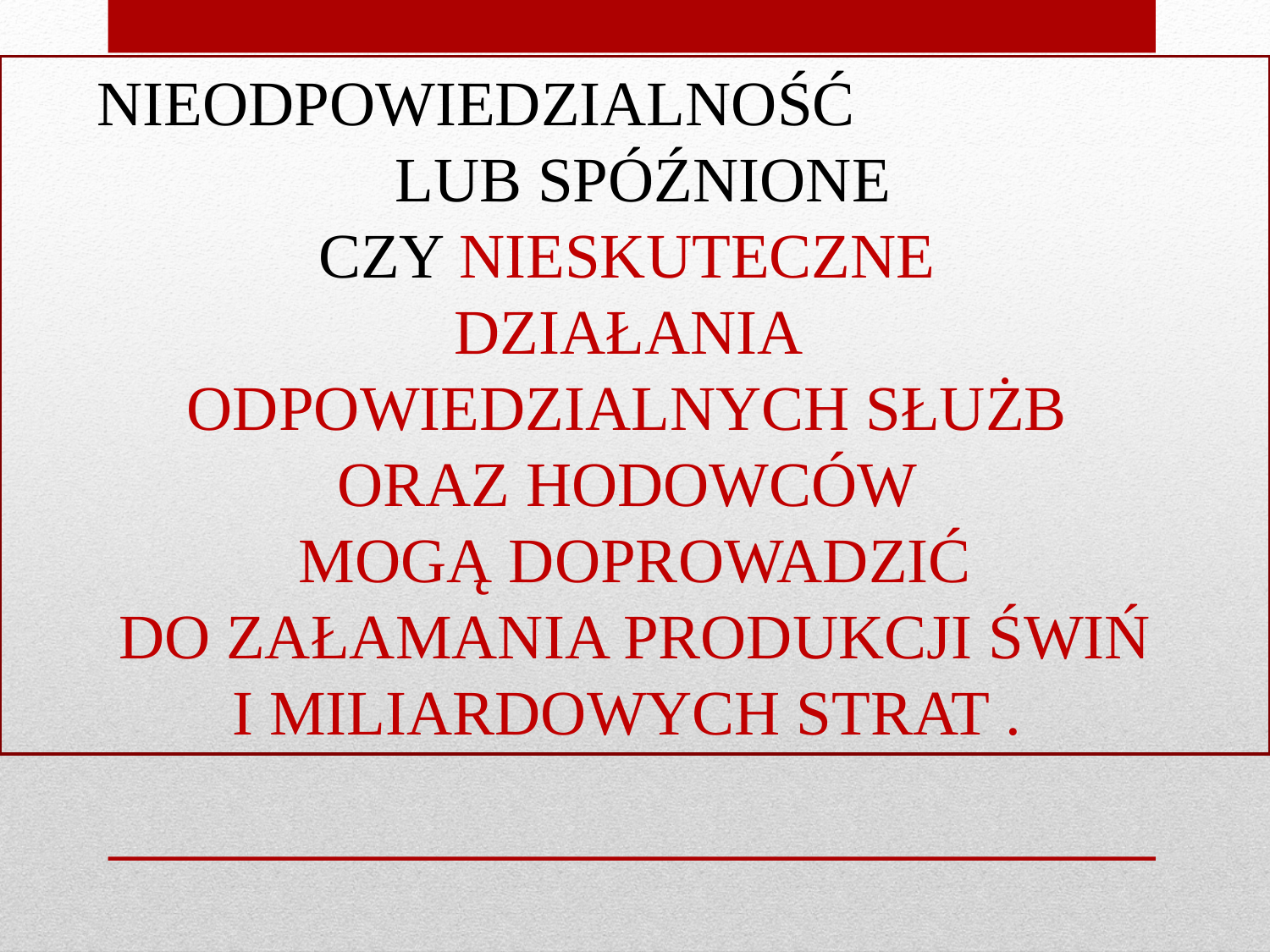

NIEODPOWIEDZIALNOŚĆ
  LUB SPÓŹNIONE
CZY NIESKUTECZNE
DZIAŁANIA
ODPOWIEDZIALNYCH SŁUŻB
ORAZ HODOWCÓW
MOGĄ DOPROWADZIĆ
 DO ZAŁAMANIA PRODUKCJI ŚWIŃ
I MILIARDOWYCH STRAT .